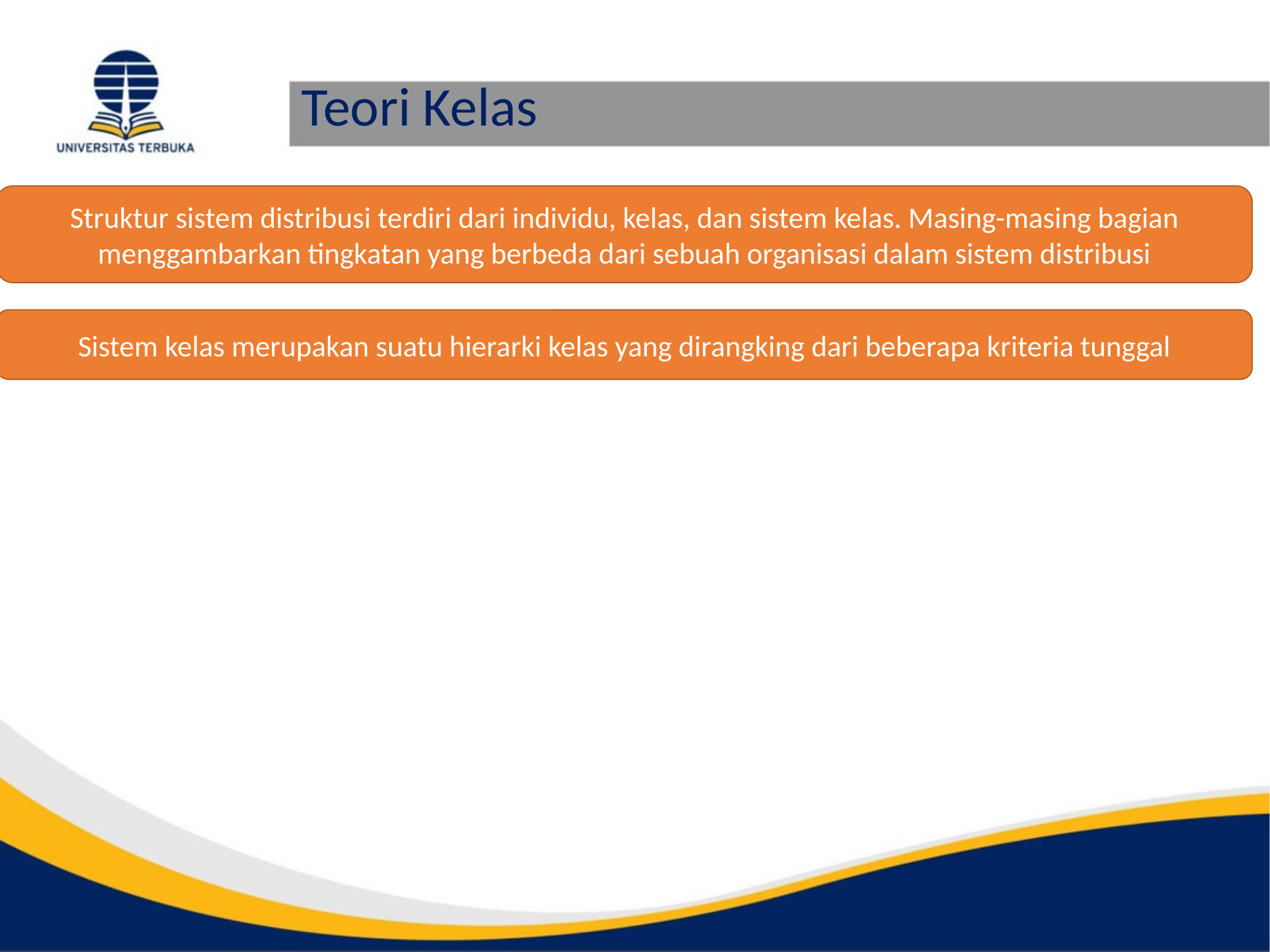

# Teori Kelas
Struktur sistem distribusi terdiri dari individu, kelas, dan sistem kelas. Masing-masing bagian menggambarkan tingkatan yang berbeda dari sebuah organisasi dalam sistem distribusi
Sistem kelas merupakan suatu hierarki kelas yang dirangking dari beberapa kriteria tunggal